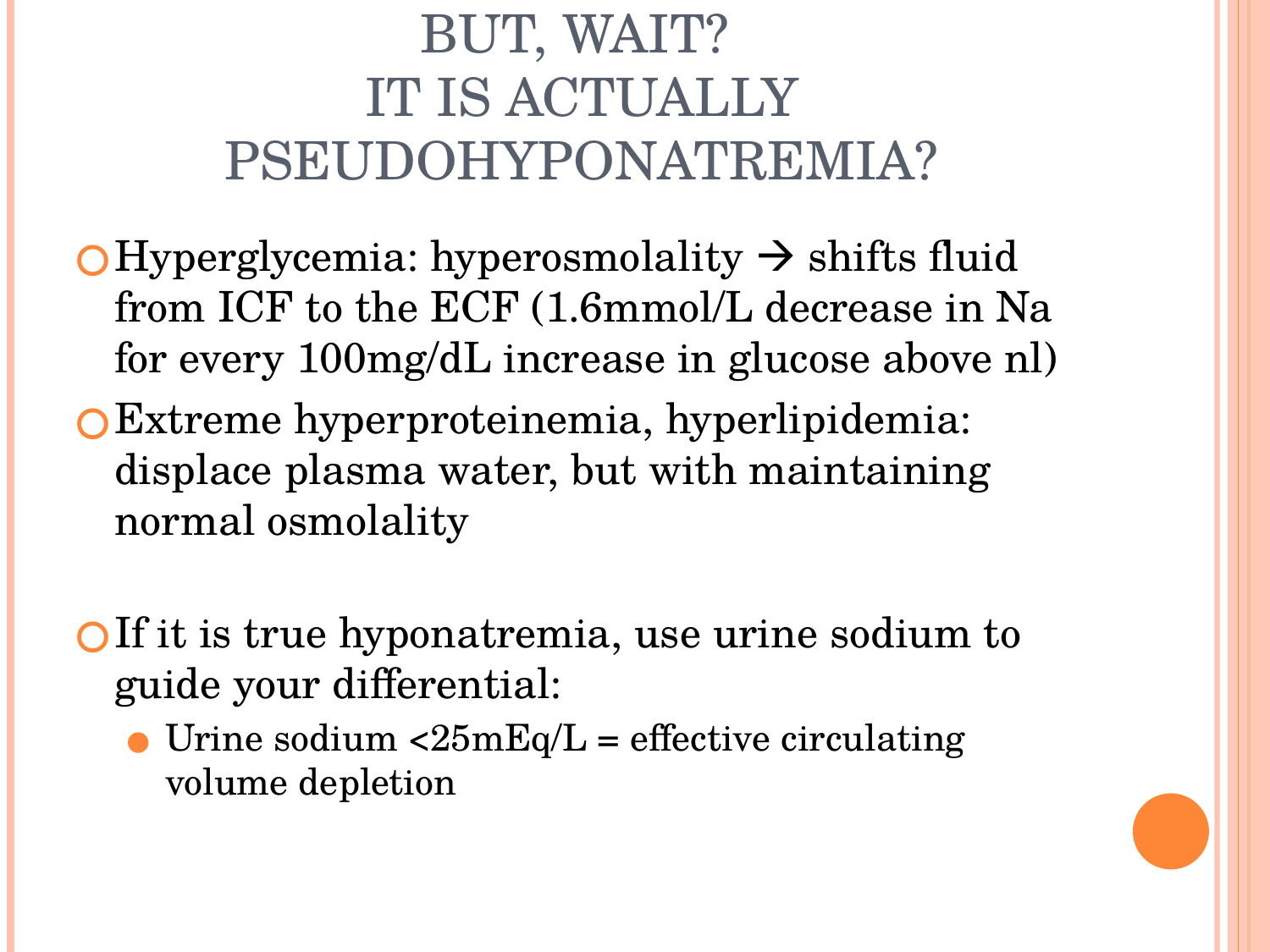

# But, wait? It is actually pseudohyponatremia?
Hyperglycemia: hyperosmolality 🡪 shifts fluid from ICF to the ECF (1.6mmol/L decrease in Na for every 100mg/dL increase in glucose above nl)
Extreme hyperproteinemia, hyperlipidemia: displace plasma water, but with maintaining normal osmolality
If it is true hyponatremia, use urine sodium to guide your differential:
Urine sodium <25mEq/L = effective circulating volume depletion